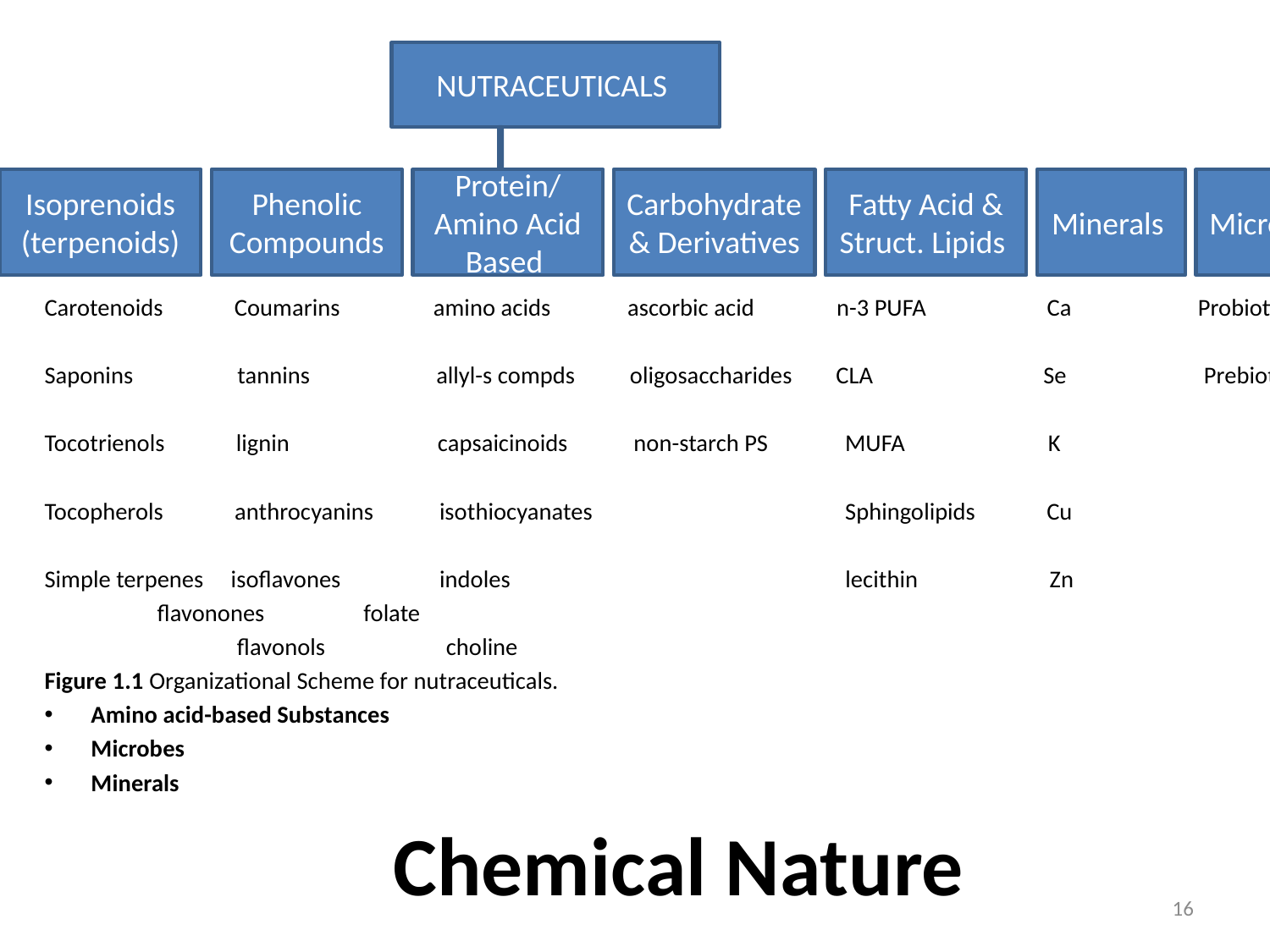

NUTRACEUTICALS

Isoprenoids (terpenoids)
Phenolic Compounds
Protein/ Amino Acid Based
Carbohydrate & Derivatives
Fatty Acid & Struct. Lipids
Minerals
Microbial
Carotenoids             Coumarins                 amino acids              ascorbic acid               n-3 PUFA                      Ca                       Probiotics

Saponins                   tannins                       allyl-s compds          oligosaccharides        CLA                               Se                         Prebiotics

Tocotrienols             lignin                           capsaicinoids            non-starch PS              MUFA                          K

Tocopherols             anthrocyanins            isothiocyanates                                              Sphingolipids             Cu

Simple terpenes     isoflavones                  indoles                                                             lecithin                        Zn
		            flavonones                  folate
                                   flavonols                      choline
Figure 1.1 Organizational Scheme for nutraceuticals.
Amino acid-based Substances
Microbes
Minerals
Chemical Nature
16